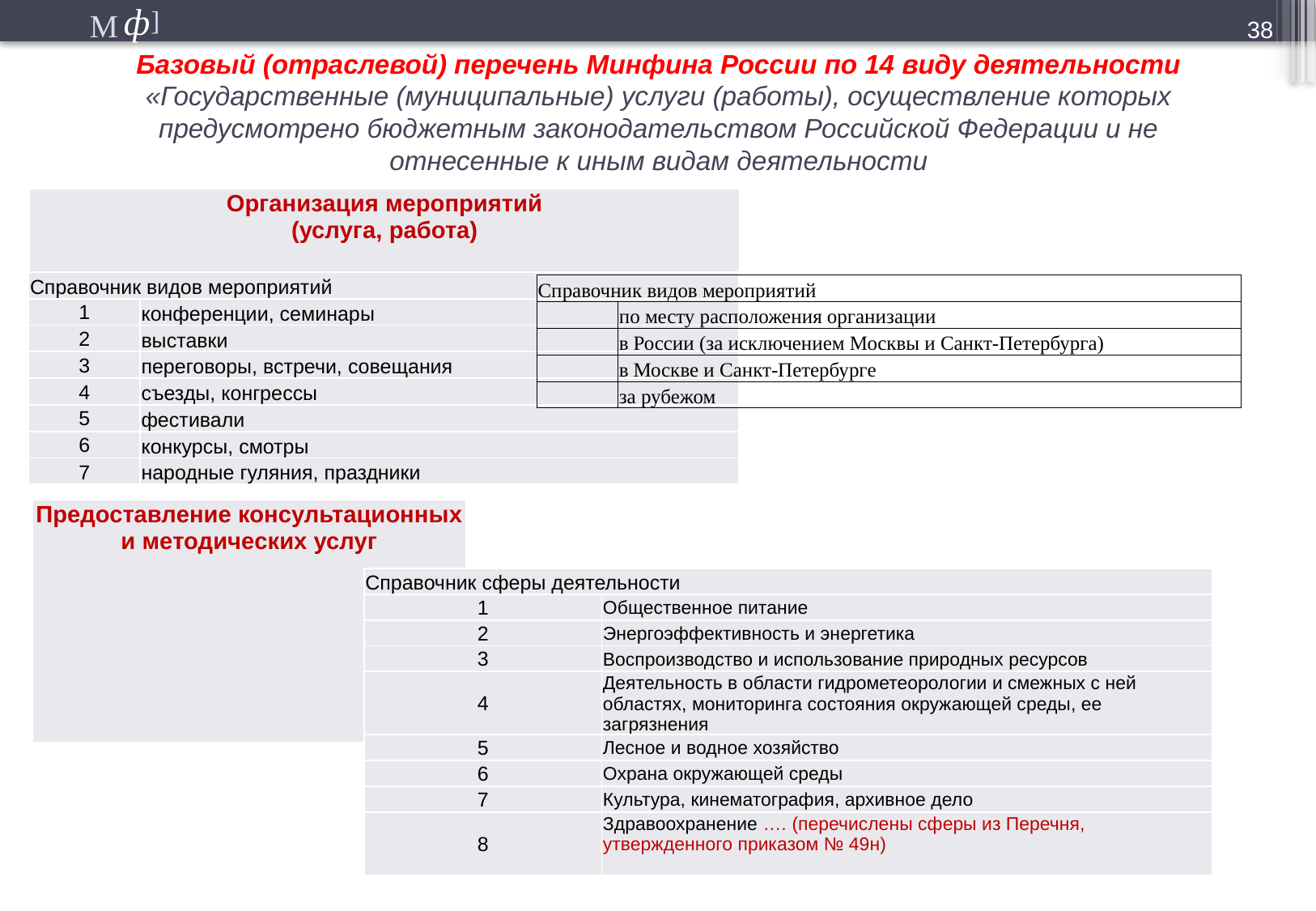

38
# Базовый (отраслевой) перечень Минфина России по 14 виду деятельности «Государственные (муниципальные) услуги (работы), осуществление которых предусмотрено бюджетным законодательством Российской Федерации и не отнесенные к иным видам деятельности
| Организация мероприятий (услуга, работа) |
| --- |
| Справочник видов мероприятий |  |
| --- | --- |
| 1 | конференции, семинары |
| 2 | выставки |
| 3 | переговоры, встречи, совещания |
| 4 | съезды, конгрессы |
| 5 | фестивали |
| 6 | конкурсы, смотры |
| 7 | народные гуляния, праздники |
| Справочник видов мероприятий |  |
| --- | --- |
|  | по месту расположения организации |
|  | в России (за исключением Москвы и Санкт-Петербурга) |
|  | в Москве и Санкт-Петербурге |
|  | за рубежом |
| Предоставление консультационных и методических услуг |
| --- |
| Справочник сферы деятельности |  |
| --- | --- |
| 1 | Общественное питание |
| 2 | Энергоэффективность и энергетика |
| 3 | Воспроизводство и использование природных ресурсов |
| 4 | Деятельность в области гидрометеорологии и смежных с ней областях, мониторинга состояния окружающей среды, ее загрязнения |
| 5 | Лесное и водное хозяйство |
| 6 | Охрана окружающей среды |
| 7 | Культура, кинематография, архивное дело |
| 8 | Здравоохранение …. (перечислены сферы из Перечня, утвержденного приказом № 49н) |